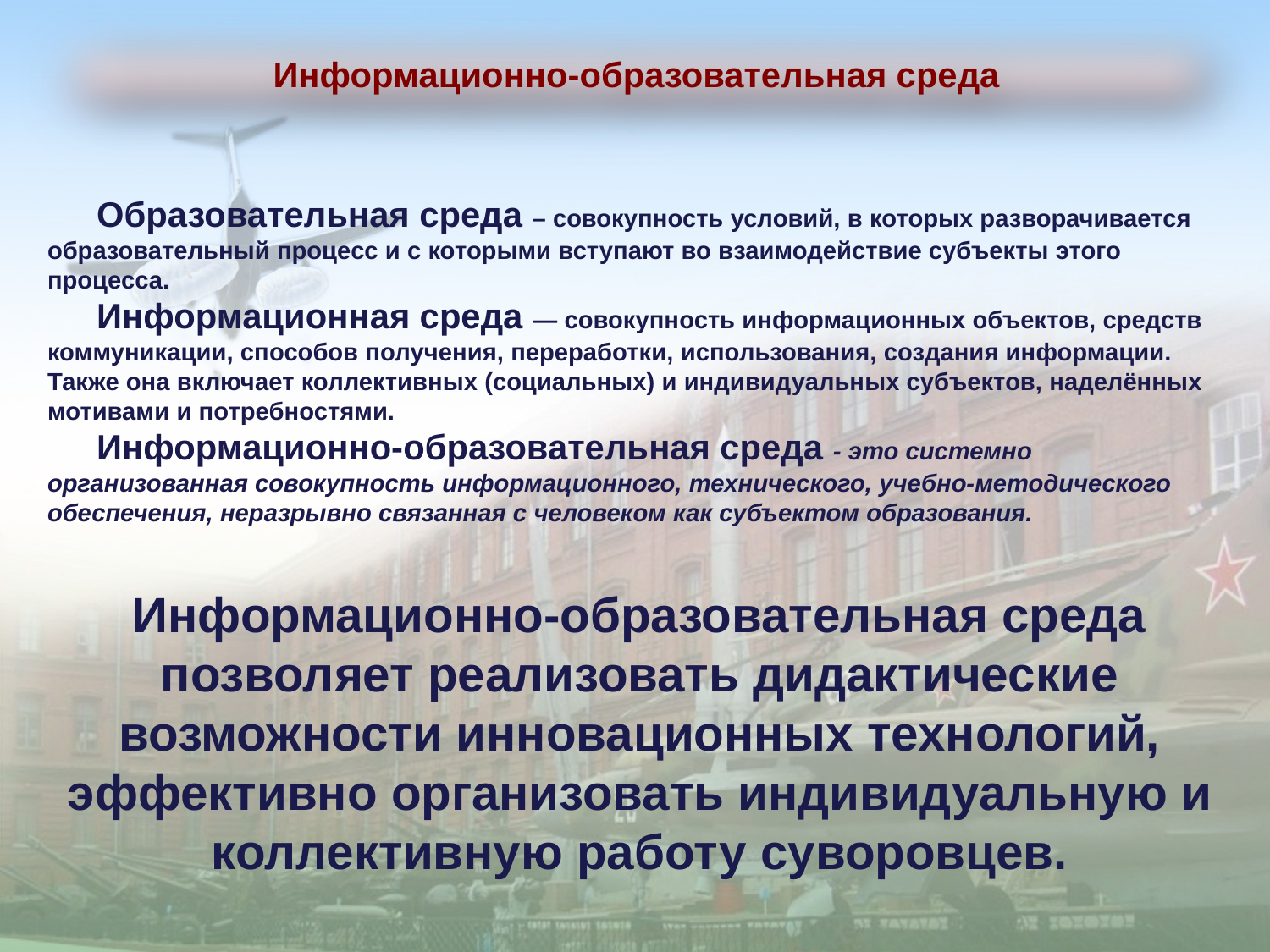

Информационно-образовательная среда
Образовательная среда – совокупность условий, в которых разворачивается образовательный процесс и с которыми вступают во взаимодействие субъекты этого процесса.
Информационная среда — совокупность информационных объектов, средств коммуникации, способов получения, переработки, использования, создания информации. Также она включает коллективных (социальных) и индивидуальных субъектов, наделённых мотивами и потребностями.
Информационно-образовательная среда - это системно организованная совокупность информационного, технического, учебно-методического обеспечения, неразрывно связанная с человеком как субъектом образования.

Информационно-образовательная среда позволяет реализовать дидактические возможности инновационных технологий, эффективно организовать индивидуальную и коллективную работу суворовцев.